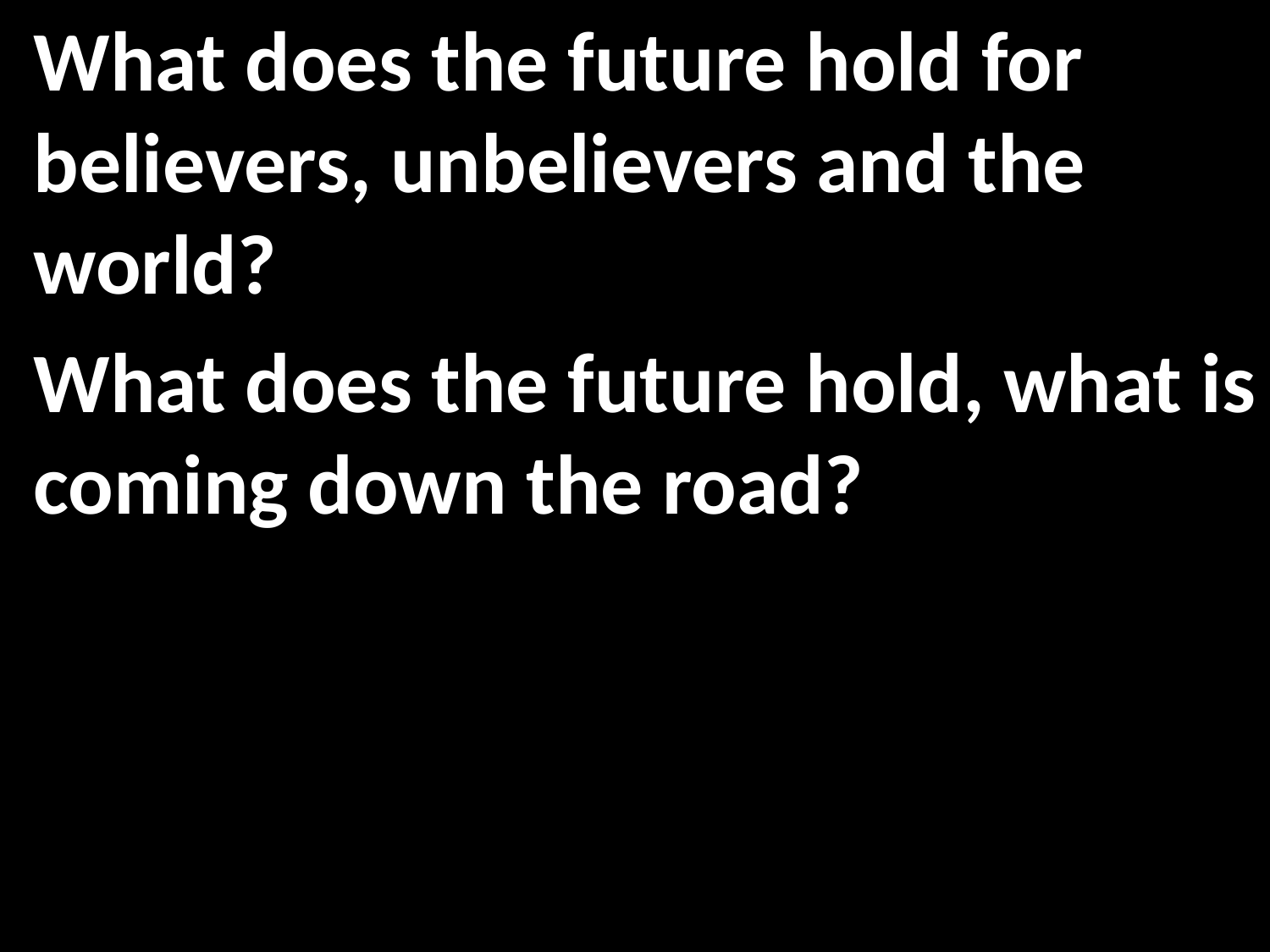

What does the future hold for believers, unbelievers and the world?
What does the future hold, what is coming down the road?